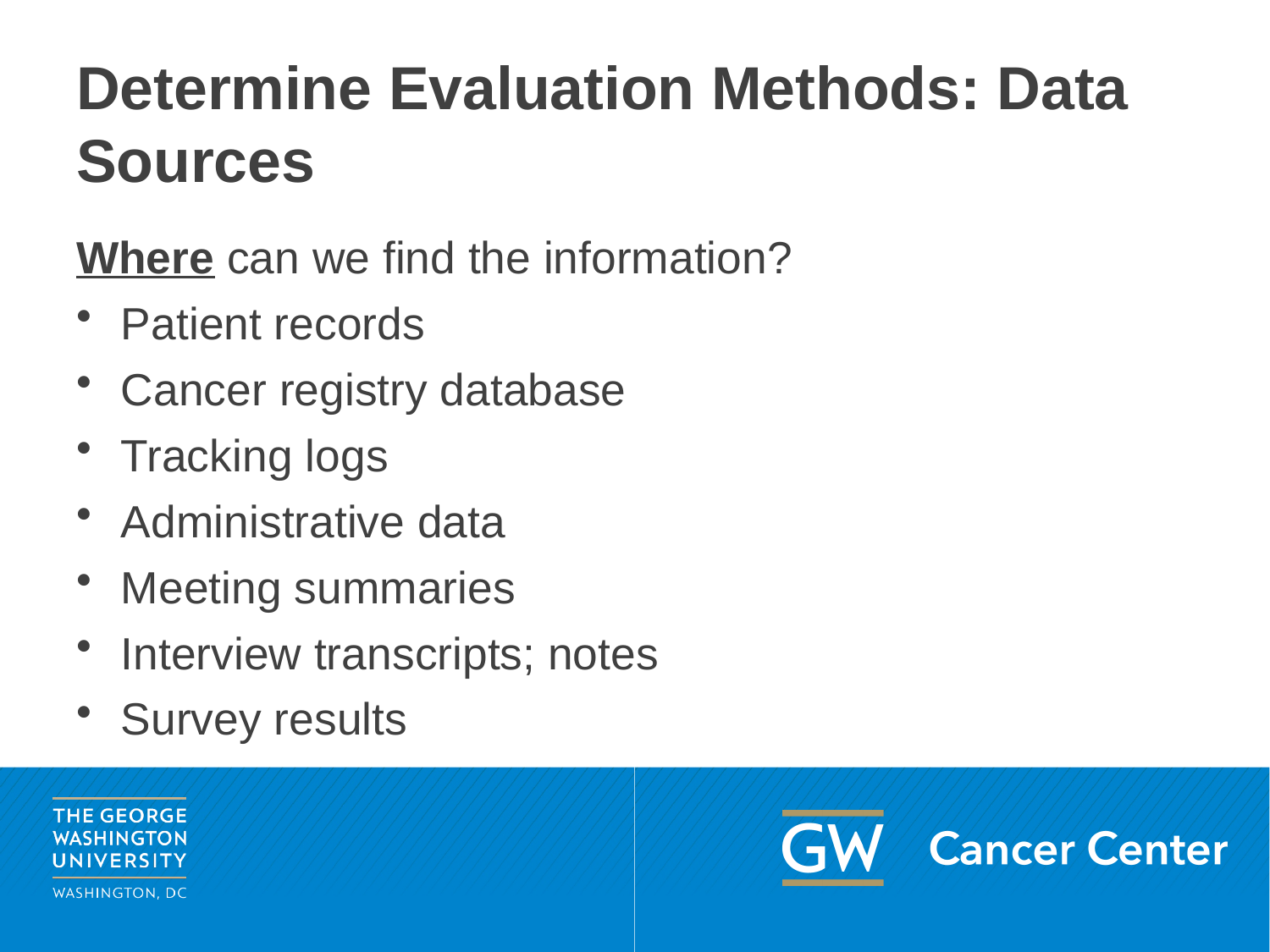

# Determine Evaluation Methods: Data Sources
Where can we find the information?
Patient records
Cancer registry database
Tracking logs
Administrative data
Meeting summaries
Interview transcripts; notes
Survey results